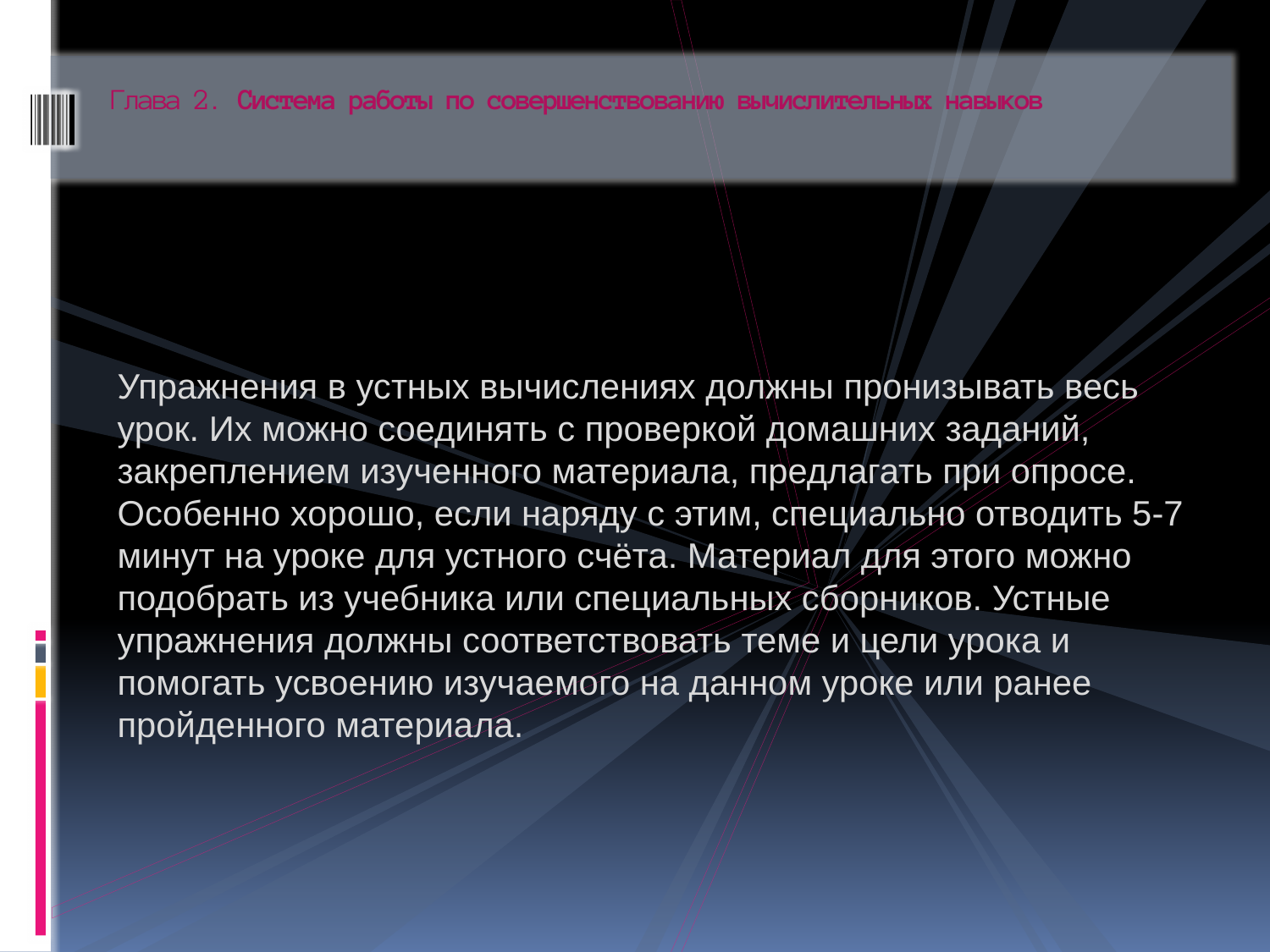

# Глава 2. Система работы по совершенствованию вычислительных навыков
Упражнения в устных вычислениях должны пронизывать весь урок. Их можно соединять с проверкой домашних заданий, закреплением изученного материала, предлагать при опросе. Особенно хорошо, если наряду с этим, специально отводить 5-7 минут на уроке для устного счёта. Материал для этого можно подобрать из учебника или специальных сборников. Устные упражнения должны соответствовать теме и цели урока и помогать усвоению изучаемого на данном уроке или ранее пройденного материала.